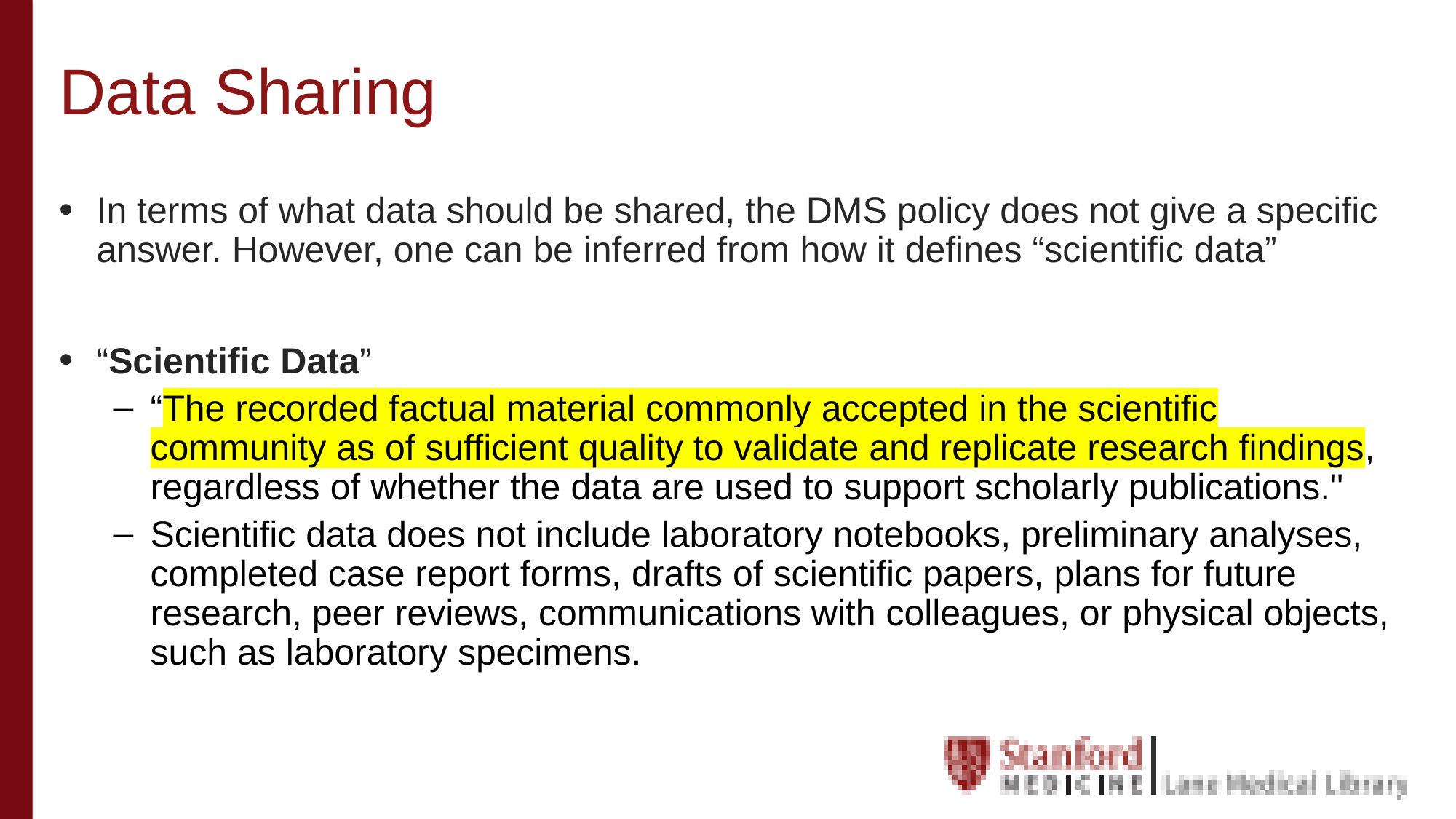

# Data Sharing
In terms of what data should be shared, the DMS policy does not give a specific answer. However, one can be inferred from how it defines “scientific data”

“Scientific Data”
“The recorded factual material commonly accepted in the scientific community as of sufficient quality to validate and replicate research findings, regardless of whether the data are used to support scholarly publications."
Scientific data does not include laboratory notebooks, preliminary analyses, completed case report forms, drafts of scientific papers, plans for future research, peer reviews, communications with colleagues, or physical objects, such as laboratory specimens.